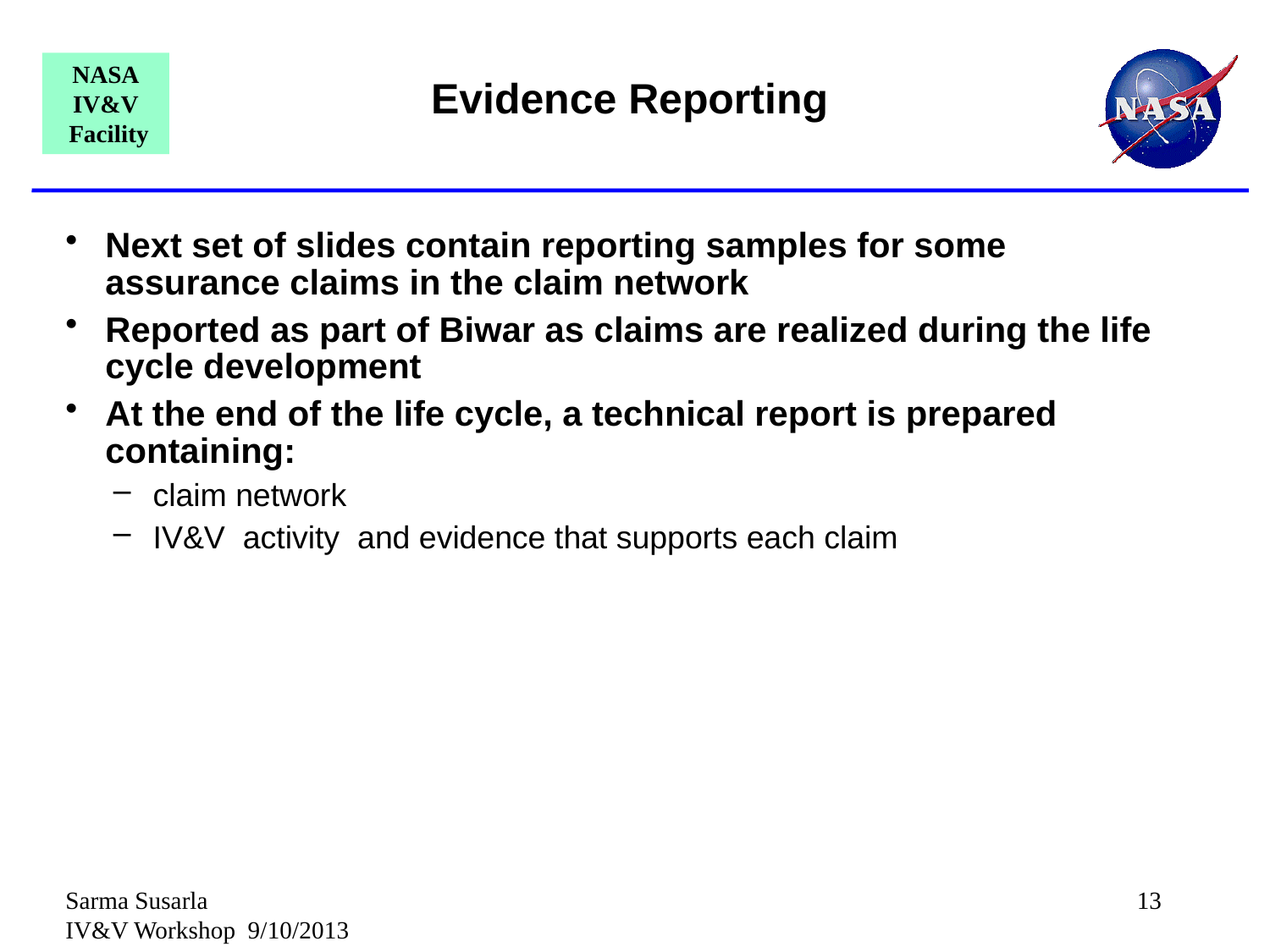

# Evidence Reporting
Next set of slides contain reporting samples for some assurance claims in the claim network
Reported as part of Biwar as claims are realized during the life cycle development
At the end of the life cycle, a technical report is prepared containing:
claim network
IV&V  activity  and evidence that supports each claim
Sarma Susarla                                      IV&V Workshop  9/10/2013
13